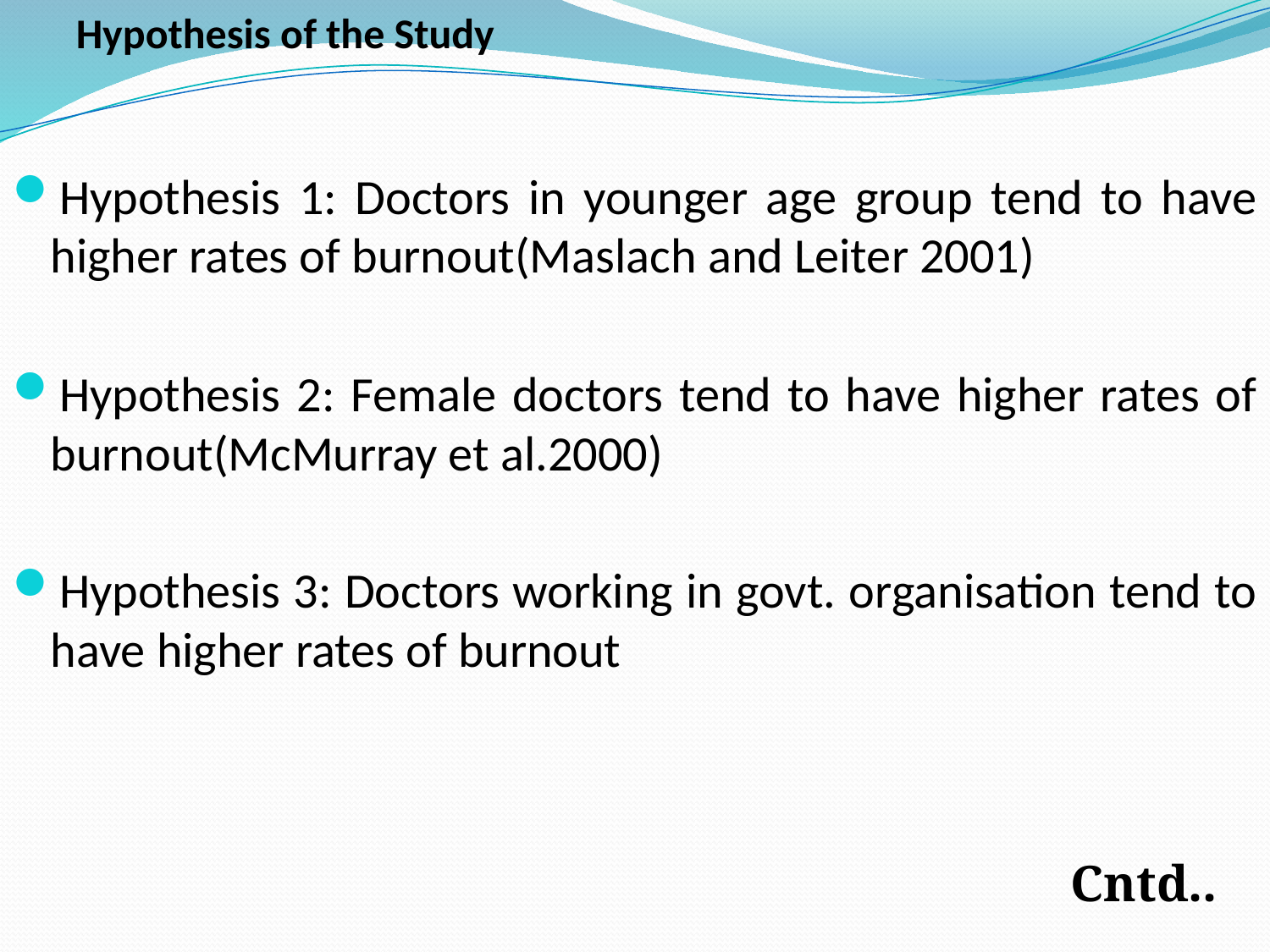

Hypothesis of the Study
Hypothesis 1: Doctors in younger age group tend to have higher rates of burnout(Maslach and Leiter 2001)

Hypothesis 2: Female doctors tend to have higher rates of burnout(McMurray et al.2000)

Hypothesis 3: Doctors working in govt. organisation tend to have higher rates of burnout

Cntd..